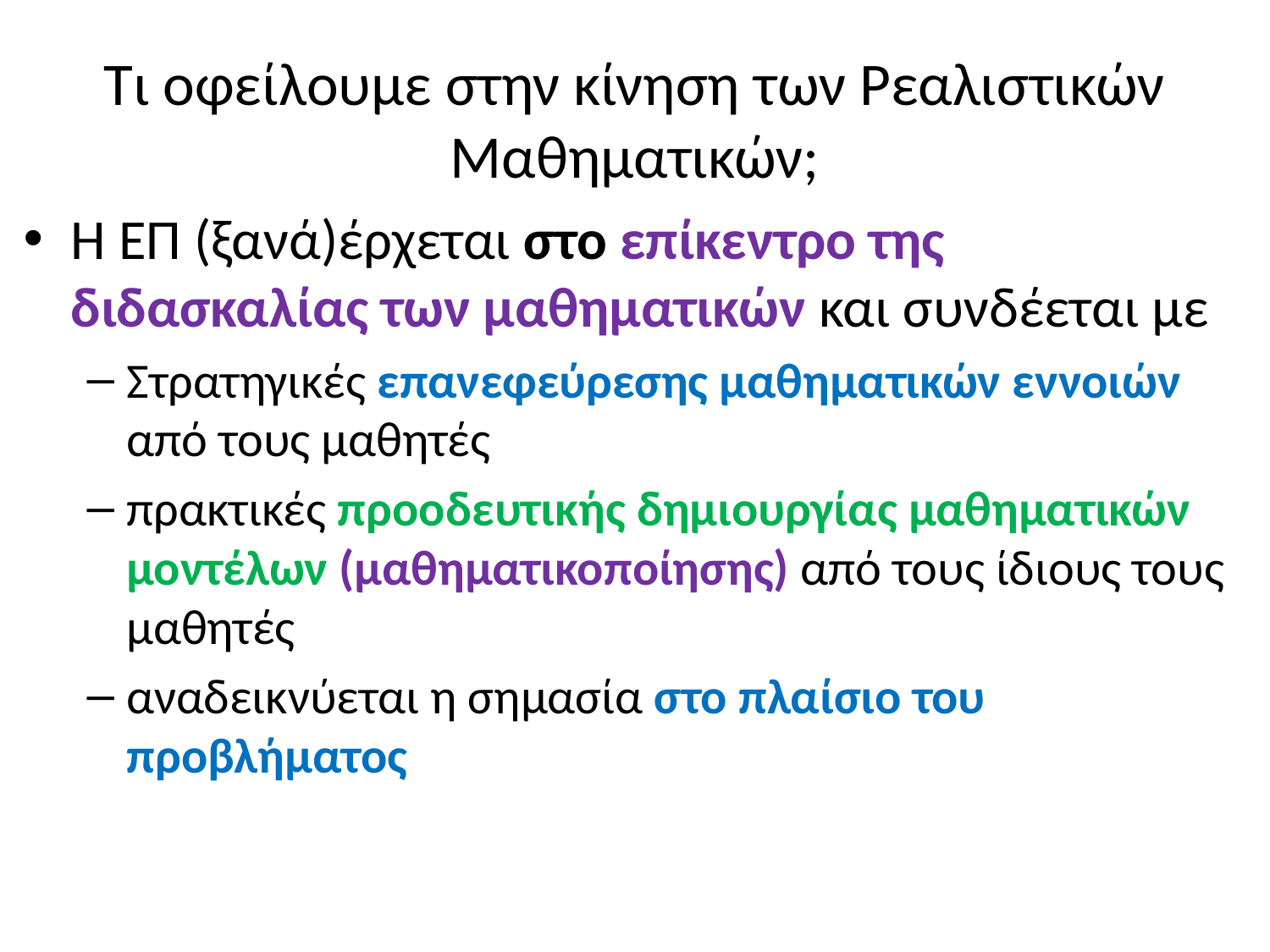

# Τι οφείλουμε στην κίνηση των Ρεαλιστικών Μαθηματικών;
Η ΕΠ (ξανά)έρχεται στο επίκεντρο της διδασκαλίας των μαθηματικών και συνδέεται με
Στρατηγικές επανεφεύρεσης μαθηματικών εννοιών από τους μαθητές
πρακτικές προοδευτικής δημιουργίας μαθηματικών μοντέλων (μαθηματικοποίησης) από τους ίδιους τους μαθητές
αναδεικνύεται η σημασία στο πλαίσιο του προβλήματος